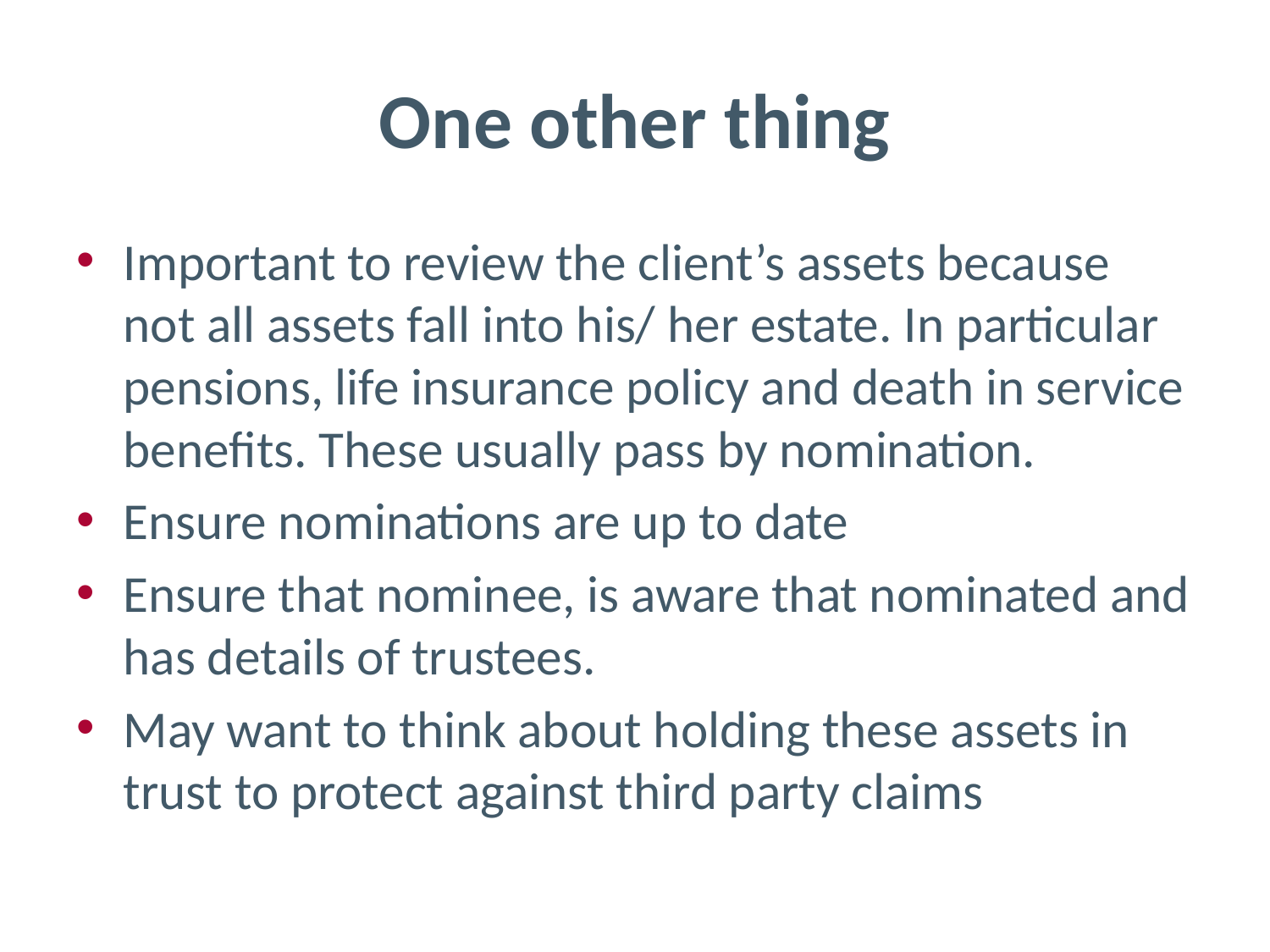

# One other thing
Important to review the client’s assets because not all assets fall into his/ her estate. In particular pensions, life insurance policy and death in service benefits. These usually pass by nomination.
Ensure nominations are up to date
Ensure that nominee, is aware that nominated and has details of trustees.
May want to think about holding these assets in trust to protect against third party claims